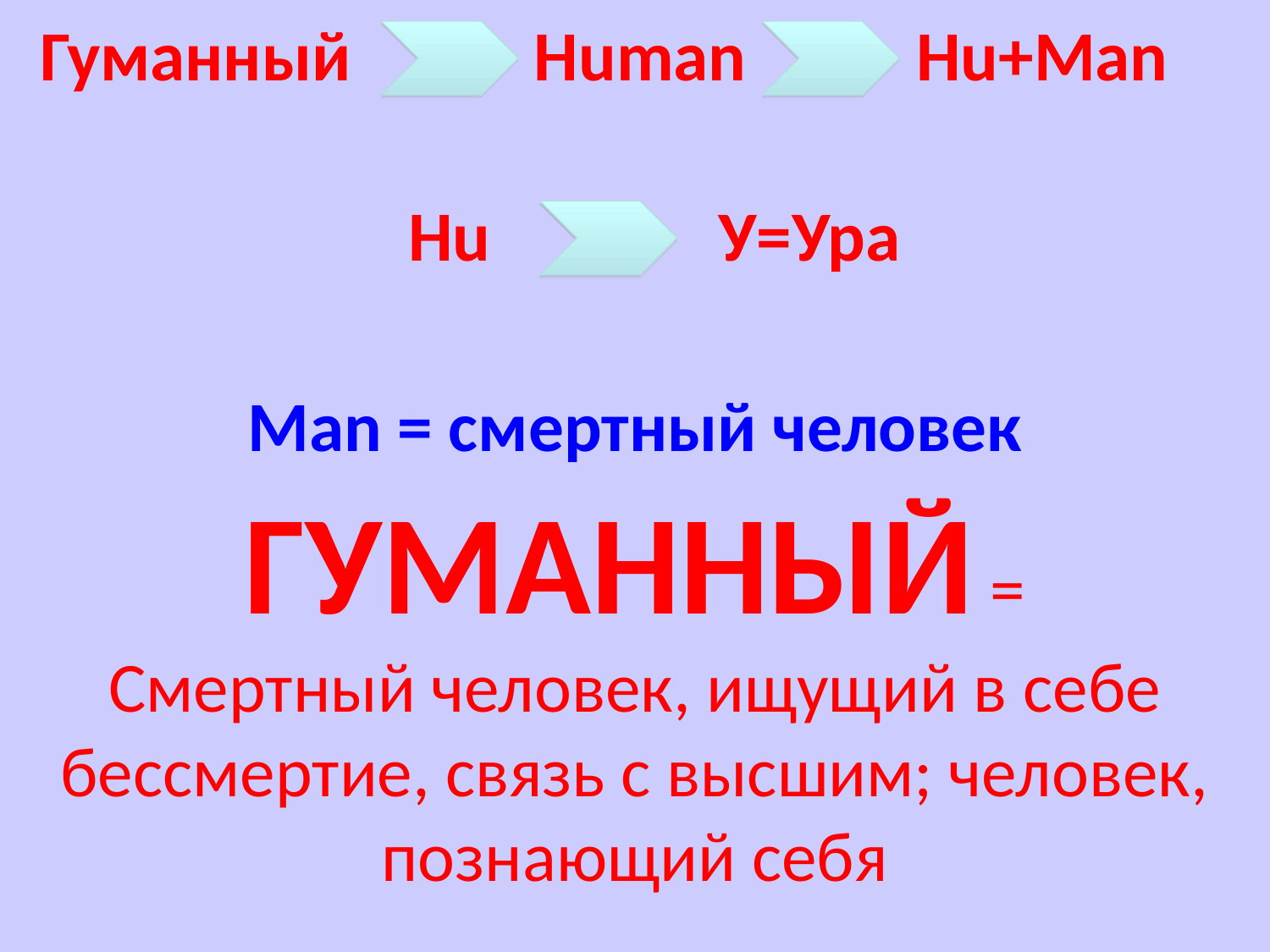

#
Гуманный
Human
Hu+Man

Hu
У=Ура

Man = смертный человек
ГУМАННЫЙ =
Смертный человек, ищущий в себе бессмертие, связь с высшим; человек, познающий себя